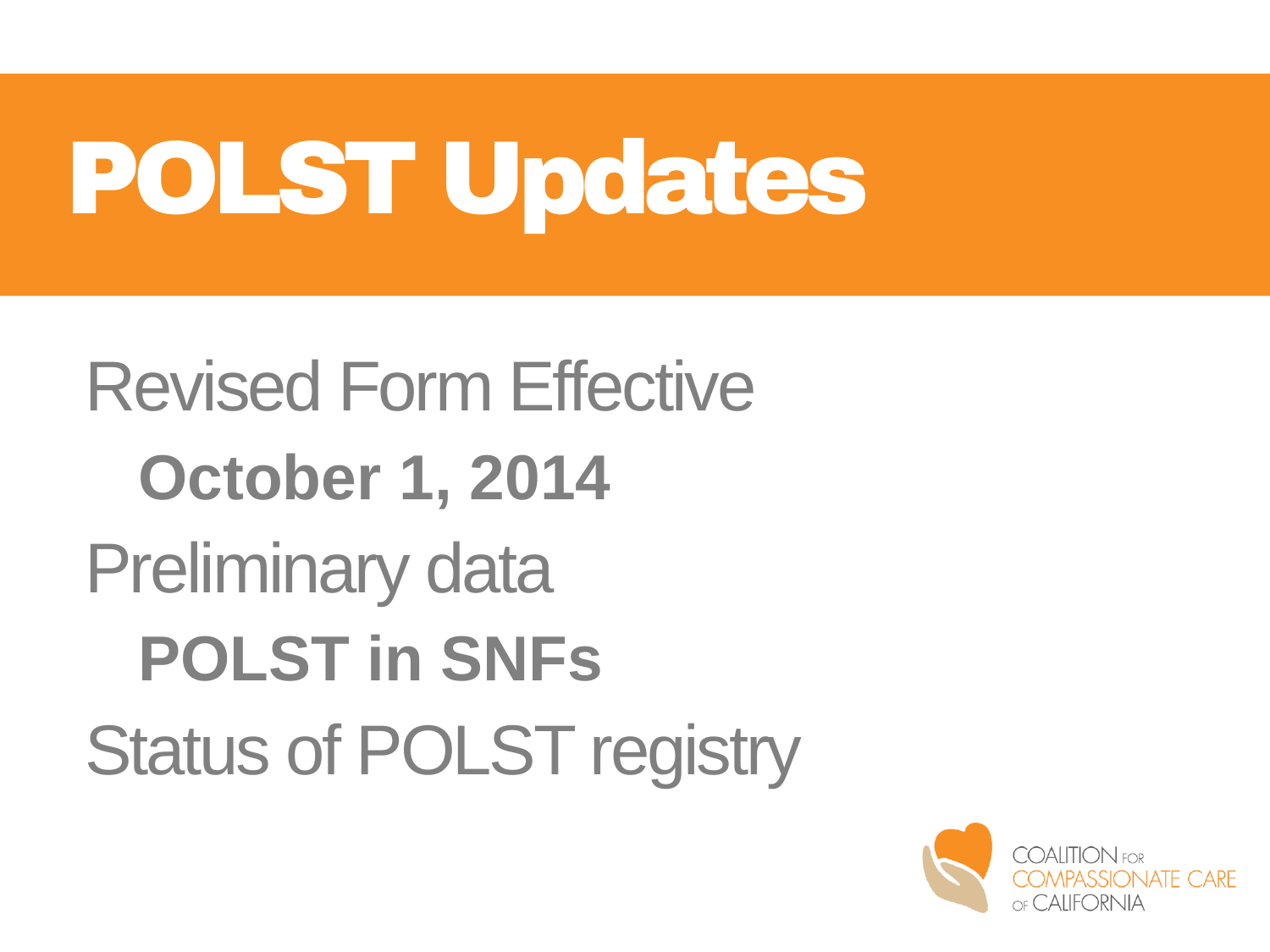

POLST Updates
 Revised Form Effective
 October 1, 2014
 Preliminary data
 POLST in SNFs
 Status of POLST registry